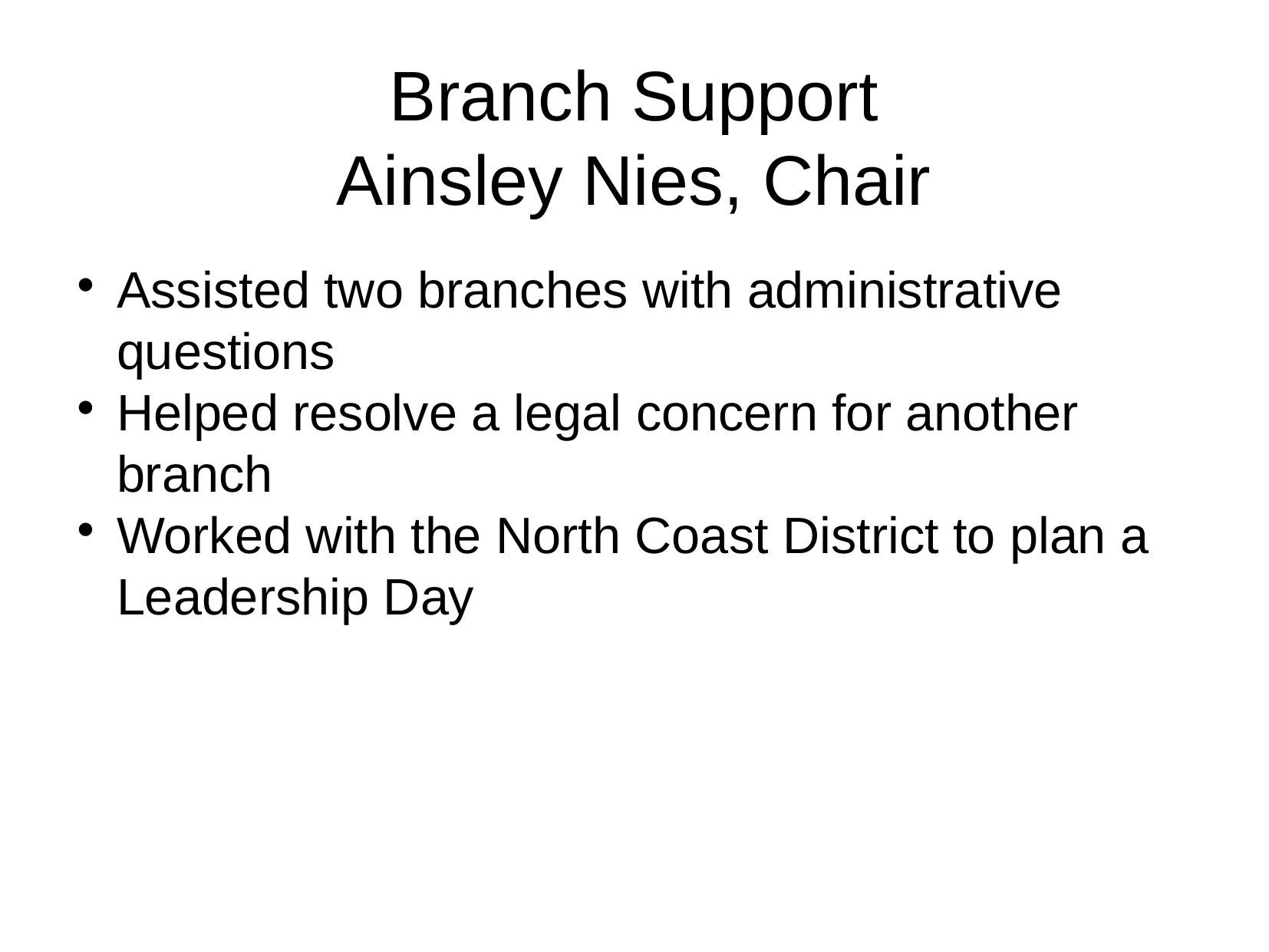

Branch Support
Ainsley Nies, Chair

Assisted two branches with administrative questions
Helped resolve a legal concern for another branch
Worked with the North Coast District to plan a Leadership Day